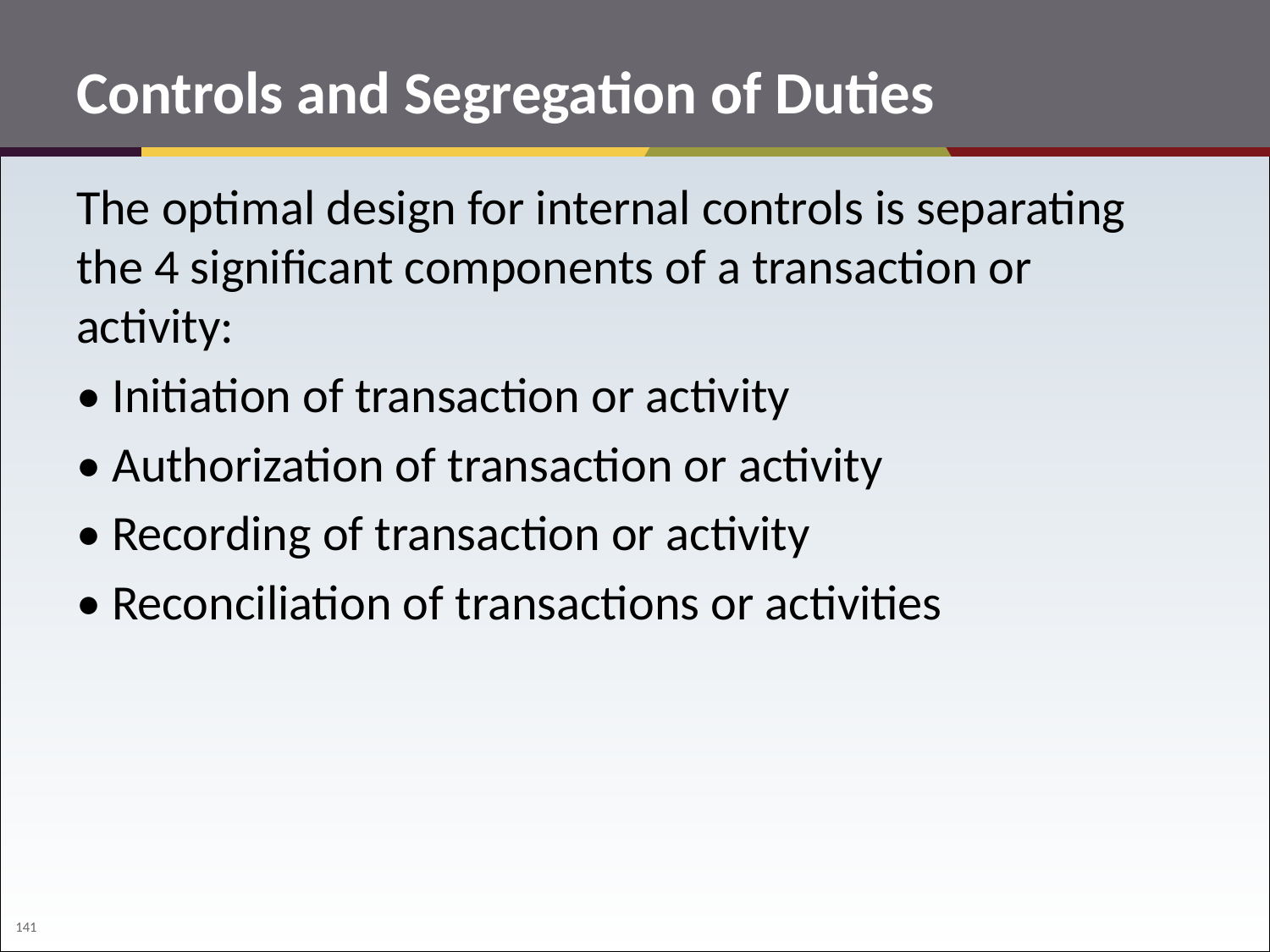

# Controls and Segregation of Duties
The optimal design for internal controls is separating the 4 significant components of a transaction or activity:
• Initiation of transaction or activity
• Authorization of transaction or activity
• Recording of transaction or activity
• Reconciliation of transactions or activities